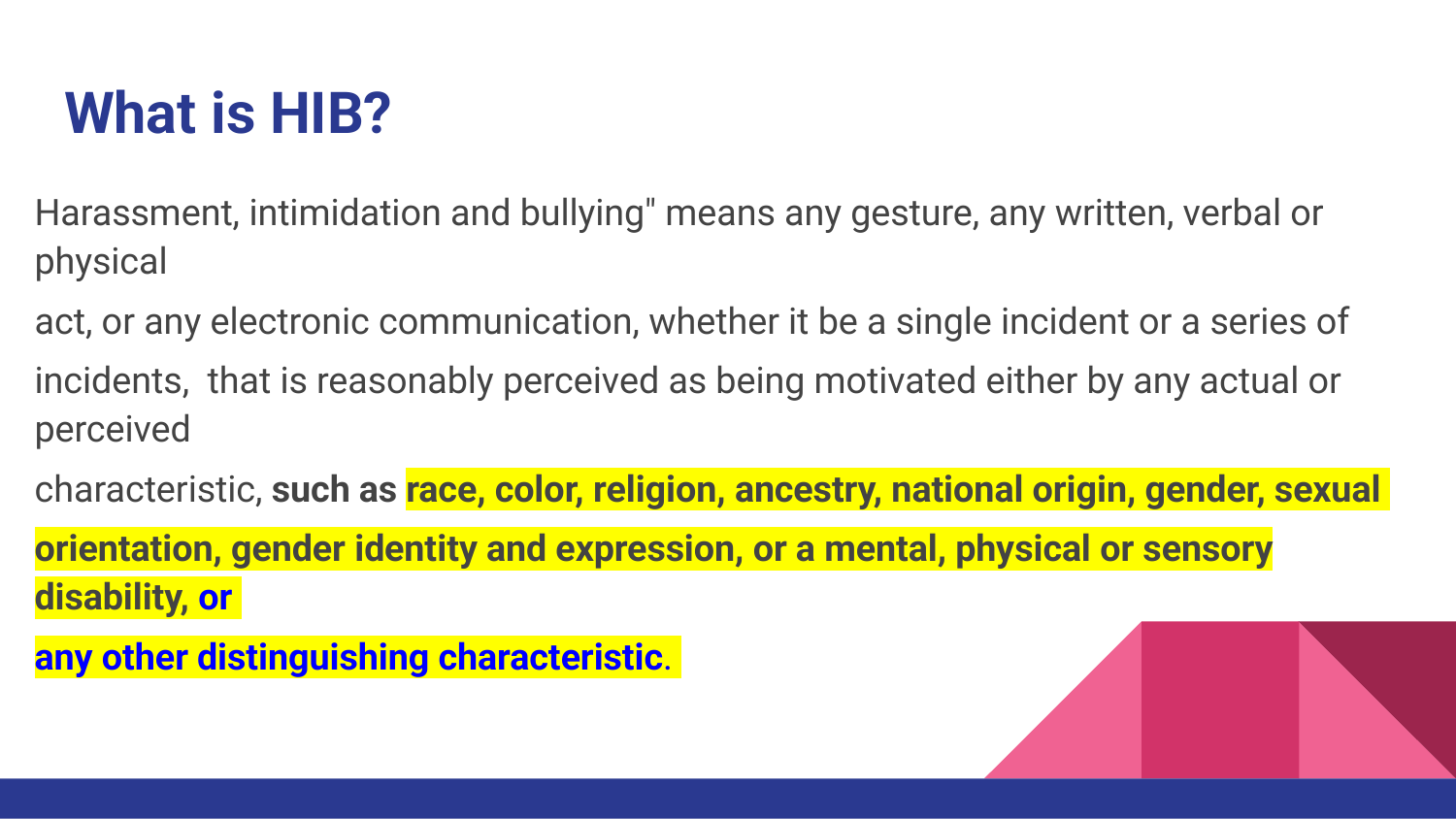

# What is HIB?
Harassment, intimidation and bullying" means any gesture, any written, verbal or physical
act, or any electronic communication, whether it be a single incident or a series of
incidents,  that is reasonably perceived as being motivated either by any actual or perceived
characteristic, such as race, color, religion, ancestry, national origin, gender, sexual
orientation, gender identity and expression, or a mental, physical or sensory disability, or
any other distinguishing characteristic.